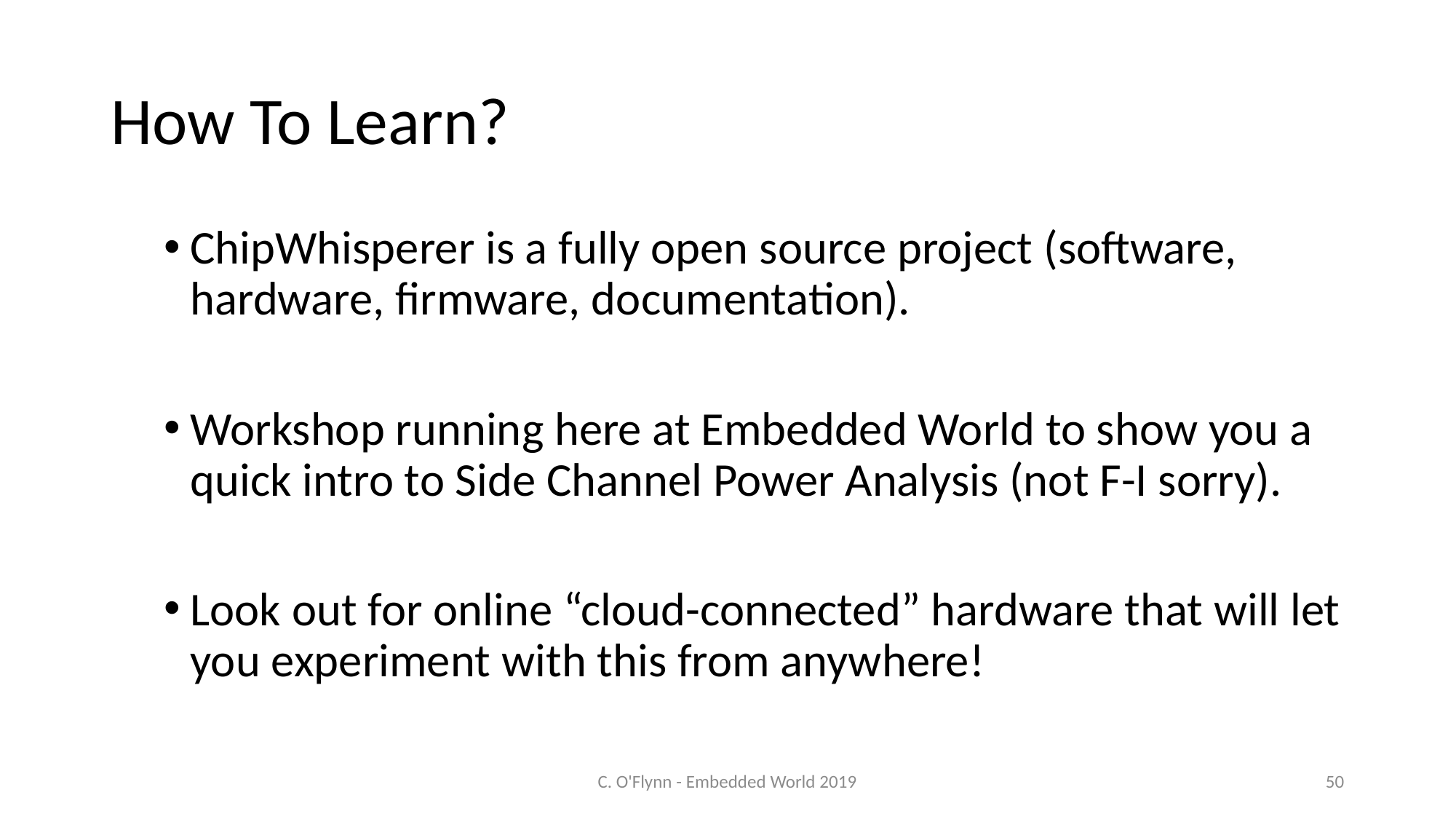

# How To Learn?
ChipWhisperer is a fully open source project (software, hardware, firmware, documentation).

Workshop running here at Embedded World to show you a quick intro to Side Channel Power Analysis (not F-I sorry).

Look out for online “cloud-connected” hardware that will let you experiment with this from anywhere!

C. O'Flynn - Embedded World 2019
50